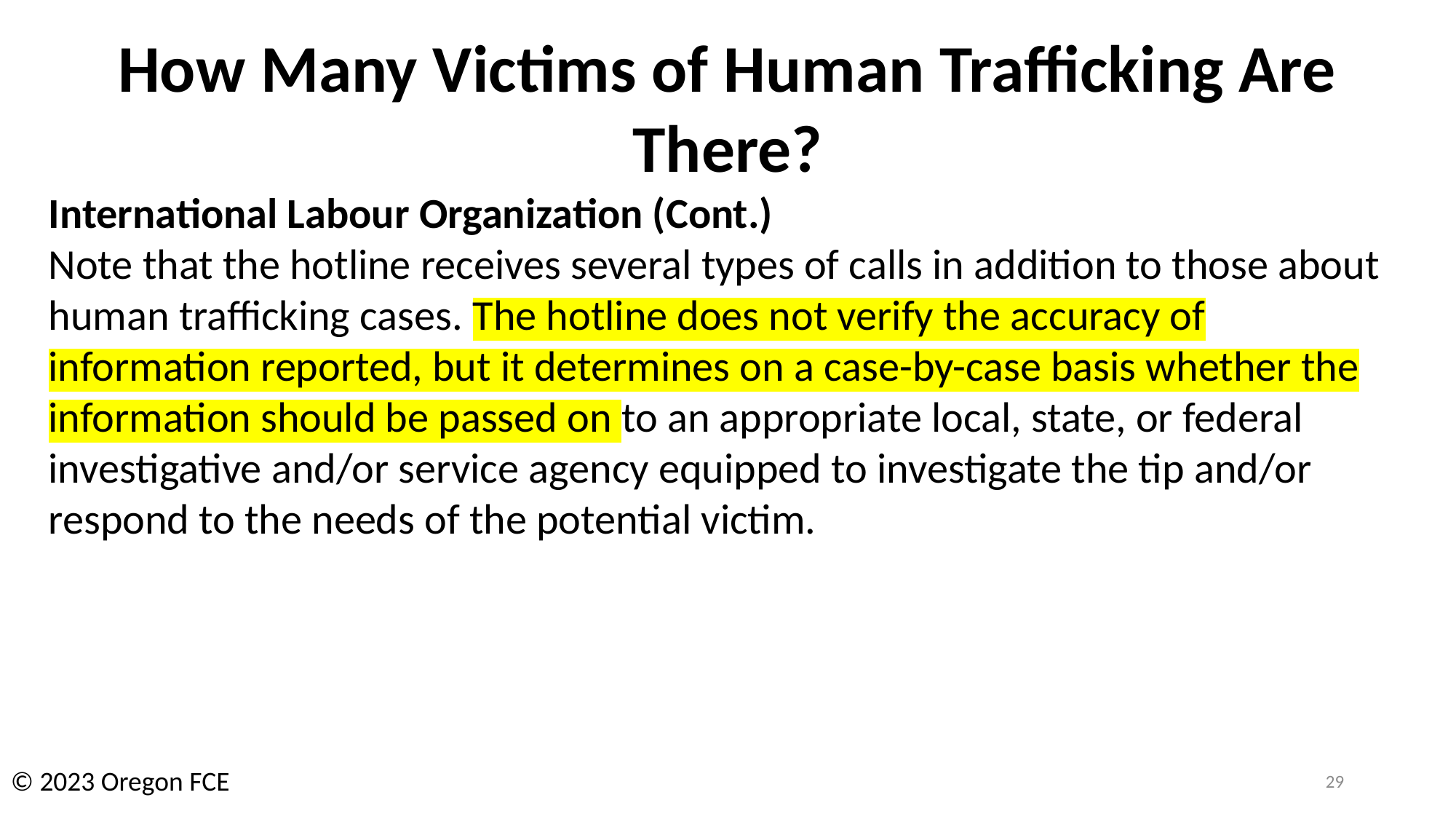

How Many Victims of Human Trafficking Are There?
International Labour Organization (Cont.)
Note that the hotline receives several types of calls in addition to those about human trafficking cases. The hotline does not verify the accuracy of information reported, but it determines on a case-by-case basis whether the information should be passed on to an appropriate local, state, or federal investigative and/or service agency equipped to investigate the tip and/or respond to the needs of the potential victim.
© 2023 Oregon FCE
29